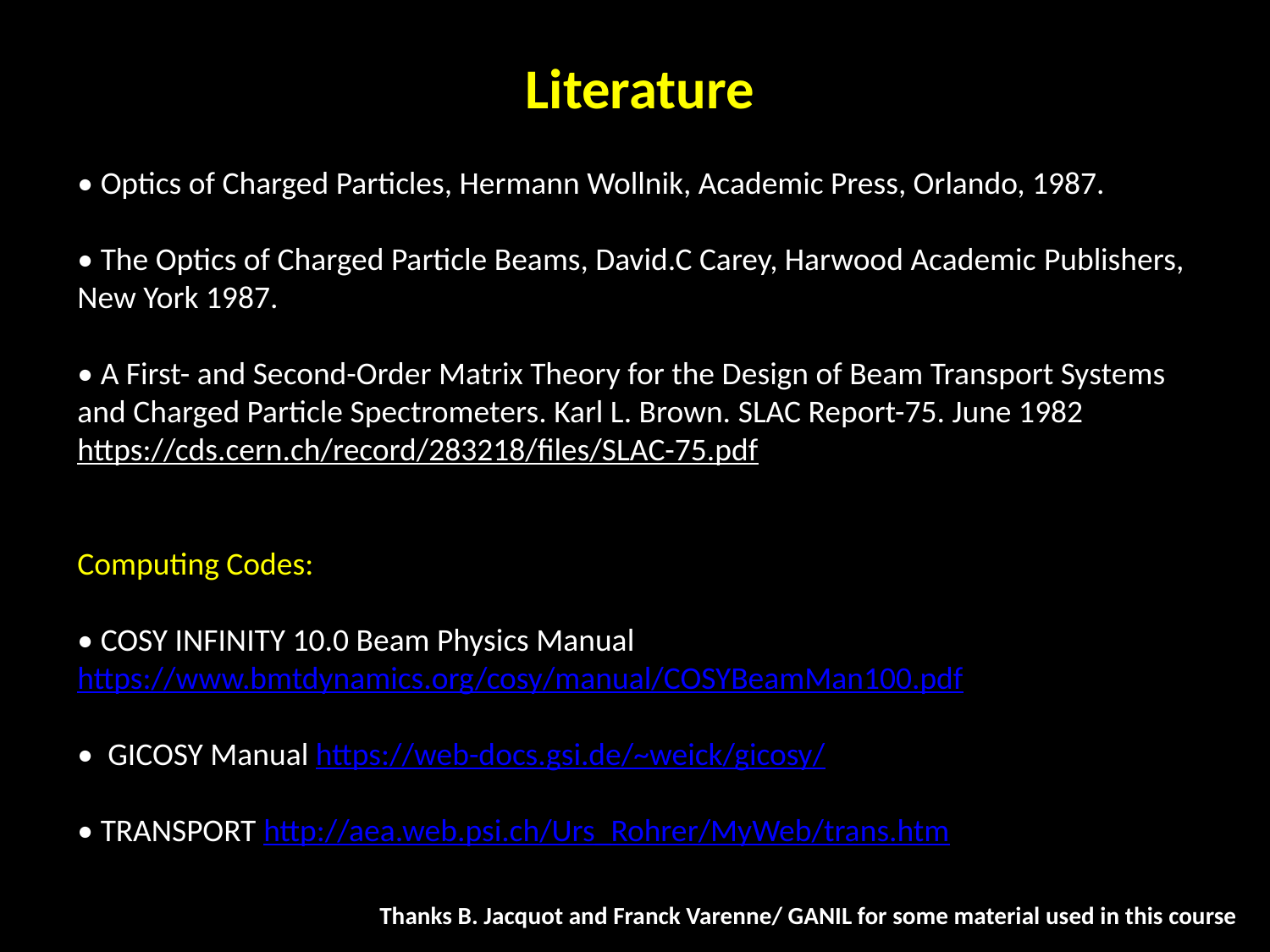

Literature

• Optics of Charged Particles, Hermann Wollnik, Academic Press, Orlando, 1987.

• The Optics of Charged Particle Beams, David.C Carey, Harwood Academic Publishers, New York 1987.

• A First- and Second-Order Matrix Theory for the Design of Beam Transport Systems and Charged Particle Spectrometers. Karl L. Brown. SLAC Report-75. June 1982
https://cds.cern.ch/record/283218/files/SLAC-75.pdf

Computing Codes:

• COSY INFINITY 10.0 Beam Physics Manual https://www.bmtdynamics.org/cosy/manual/COSYBeamMan100.pdf

•  GICOSY Manual https://web-docs.gsi.de/~weick/gicosy/

• TRANSPORT http://aea.web.psi.ch/Urs_Rohrer/MyWeb/trans.htm

Thanks B. Jacquot and Franck Varenne/ GANIL for some material used in this course